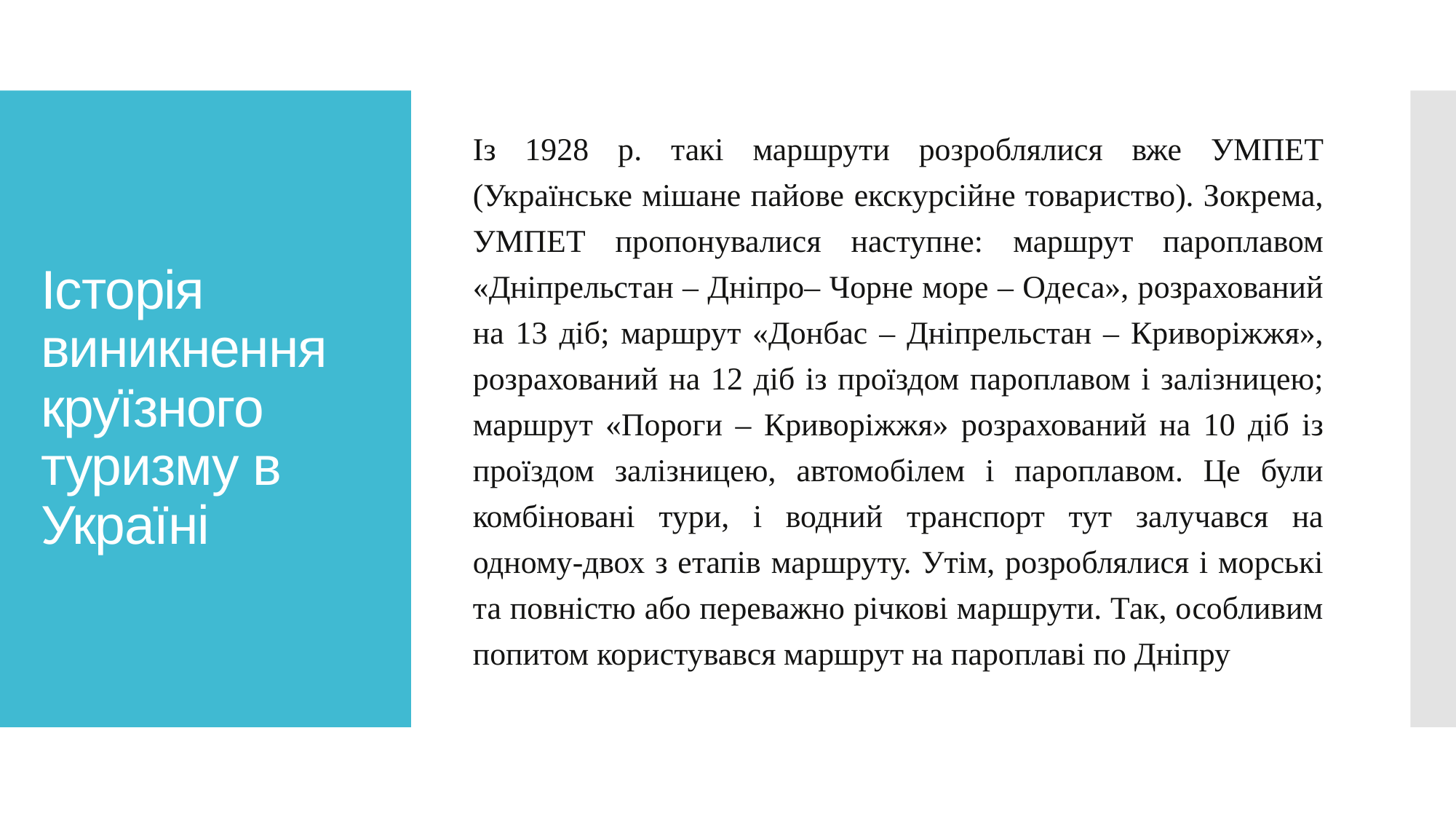

Із 1928 р. такі маршрути розроблялися вже УМПЕТ (Українське мішане пайове екскурсійне товариство). Зокрема, УМПЕТ пропонувалися наступне: маршрут пароплавом «Дніпрельстан – Дніпро– Чорне море – Одеса», розрахований на 13 діб; маршрут «Донбас – Дніпрельстан – Криворіжжя», розрахований на 12 діб із проїздом пароплавом і залізницею; маршрут «Пороги – Криворіжжя» розрахований на 10 діб із проїздом залізницею, автомобілем і пароплавом. Це були комбіновані тури, і водний транспорт тут залучався на одному-двох з етапів маршруту. Утім, розроблялися і морські та повністю або переважно річкові маршрути. Так, особливим попитом користувався маршрут на пароплаві по Дніпру

# Історія виникнення круїзного туризму в Україні